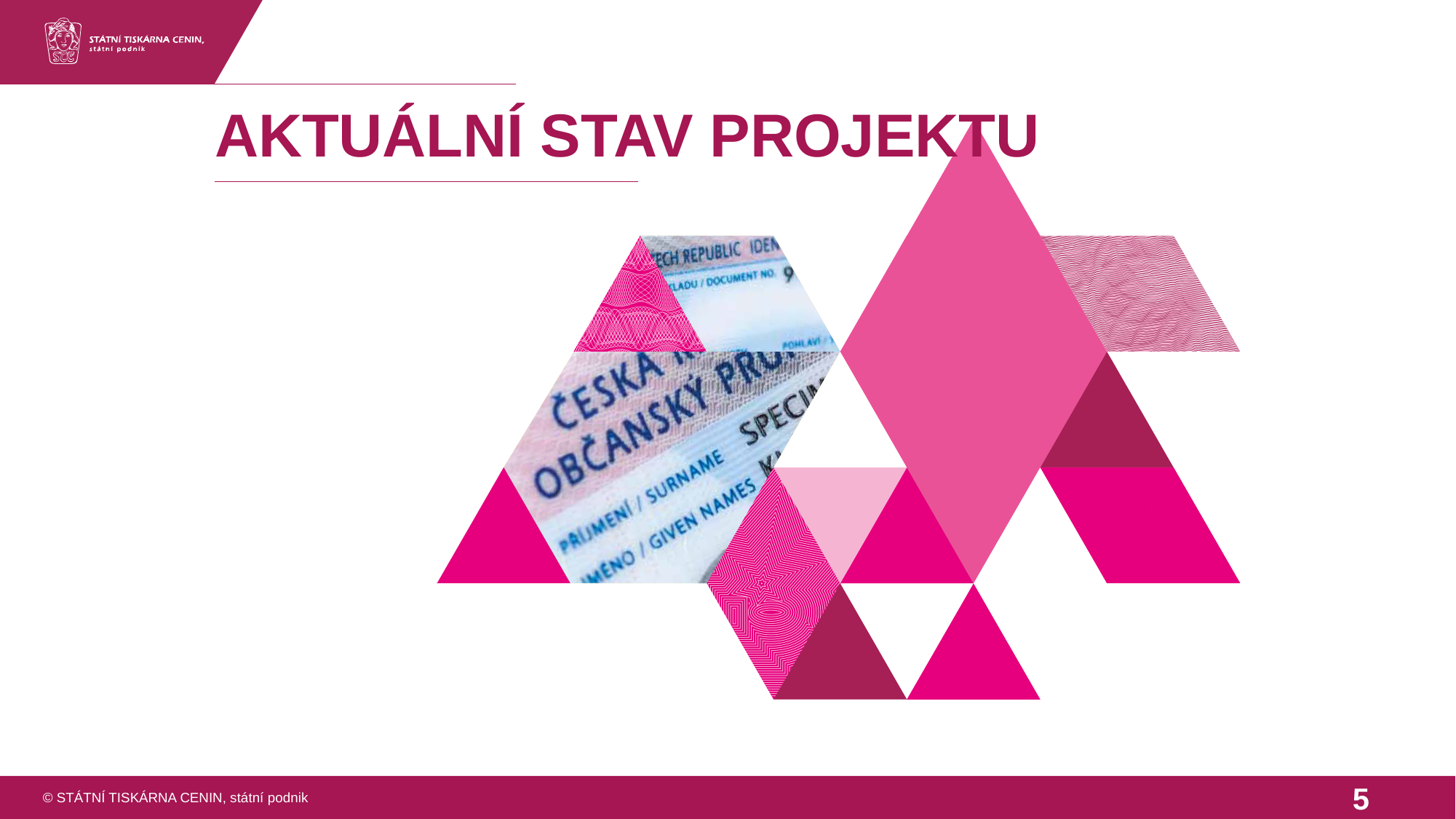

# Aktuální stav projektu
© STÁTNÍ TISKÁRNA CENIN, státní podnik
5